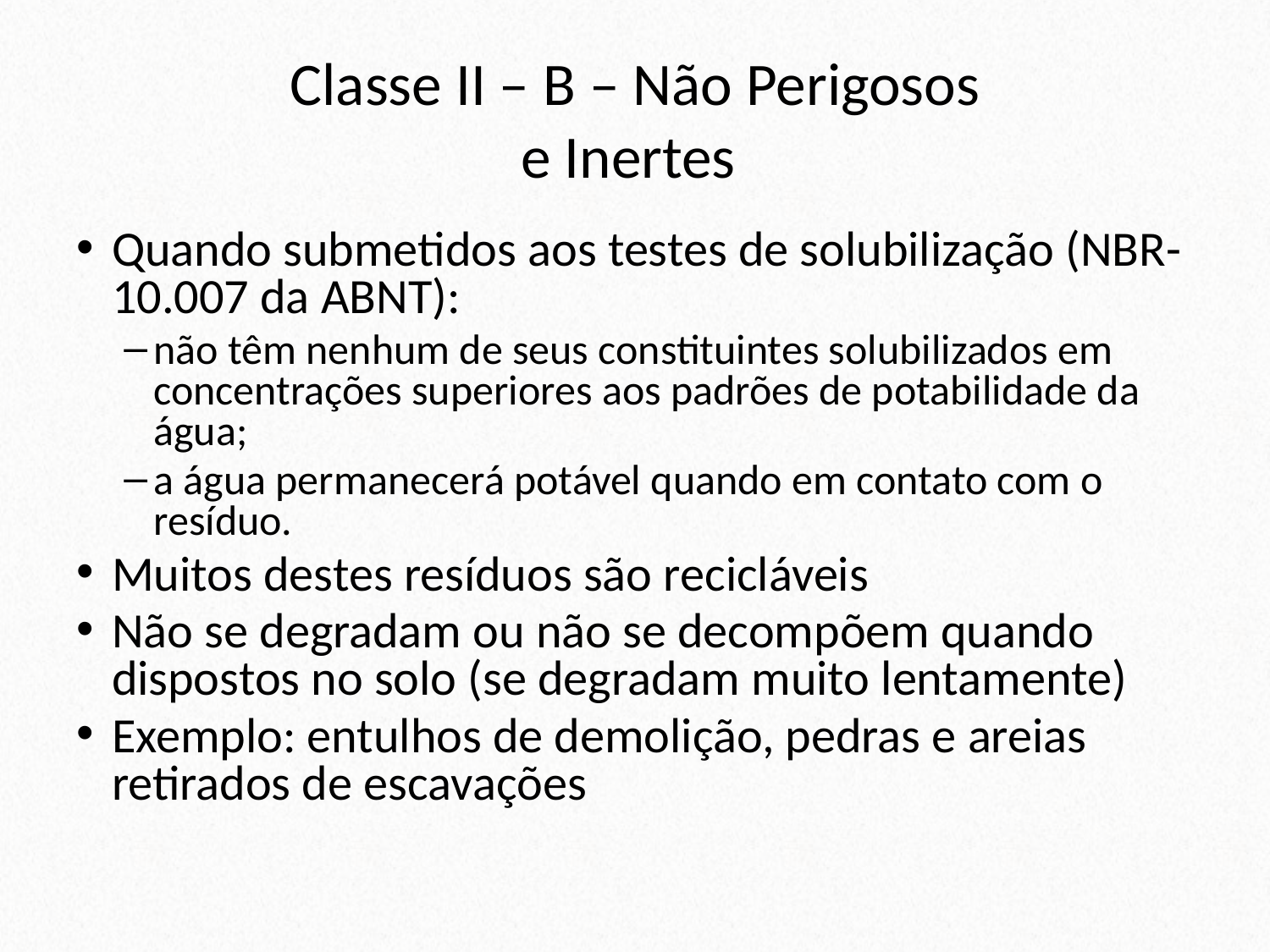

# Classe II – B – Não Perigosos e Inertes
Quando submetidos aos testes de solubilização (NBR-10.007 da ABNT):
não têm nenhum de seus constituintes solubilizados em concentrações superiores aos padrões de potabilidade da água;
a água permanecerá potável quando em contato com o resíduo.
Muitos destes resíduos são recicláveis
Não se degradam ou não se decompõem quando dispostos no solo (se degradam muito lentamente)
Exemplo: entulhos de demolição, pedras e areias retirados de escavações